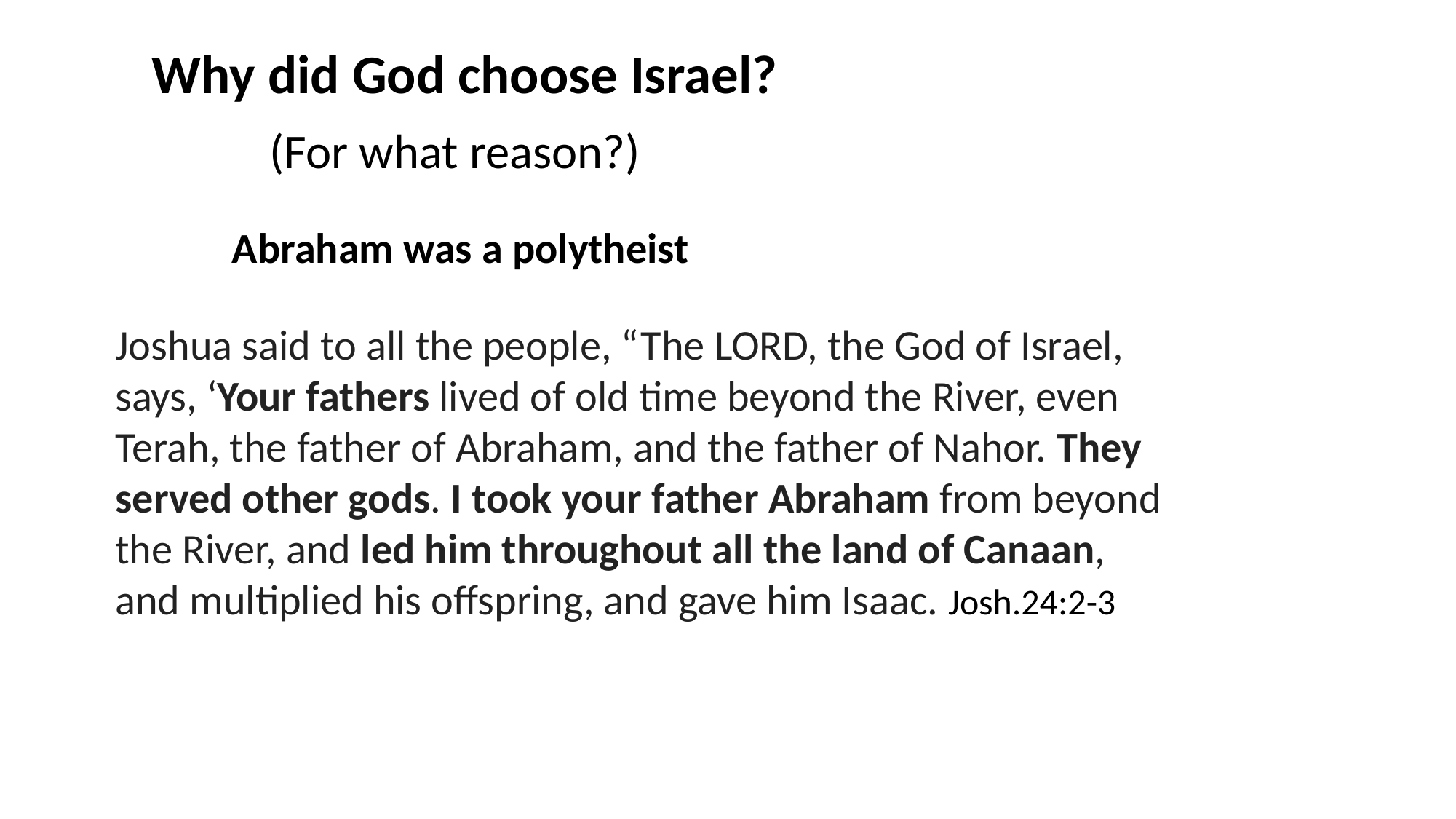

Why did God choose Israel?
(For what reason?)

Abraham was a polytheist

Joshua said to all the people, “The LORD, the God of Israel,
says, ‘Your fathers lived of old time beyond the River, even
Terah, the father of Abraham, and the father of Nahor. They
served other gods. I took your father Abraham from beyond
the River, and led him throughout all the land of Canaan,
and multiplied his offspring, and gave him Isaac. Josh.24:2-3